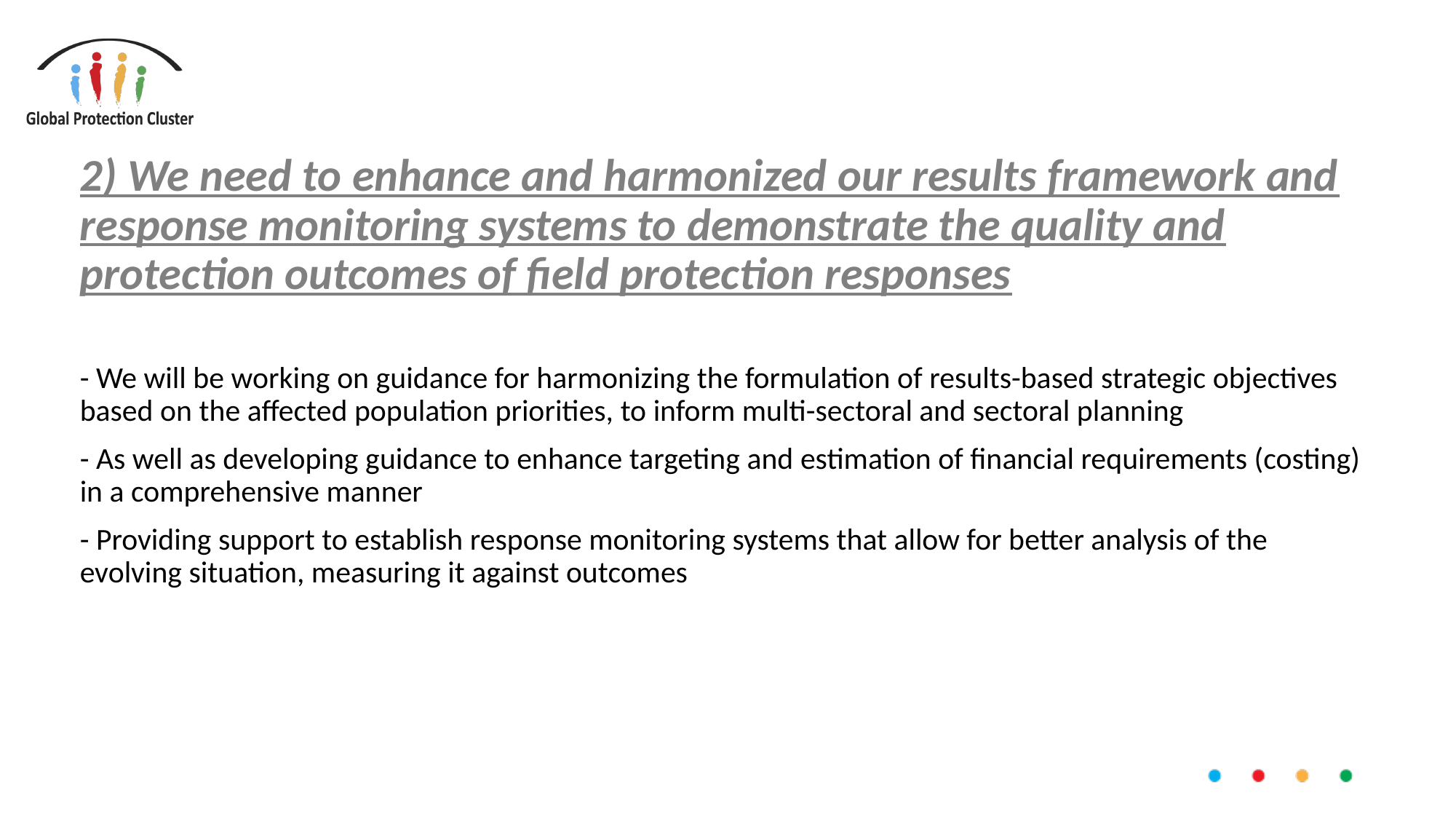

#
2) We need to enhance and harmonized our results framework and response monitoring systems to demonstrate the quality and protection outcomes of field protection responses

- We will be working on guidance for harmonizing the formulation of results-based strategic objectives based on the affected population priorities, to inform multi-sectoral and sectoral planning
- As well as developing guidance to enhance targeting and estimation of financial requirements (costing) in a comprehensive manner
- Providing support to establish response monitoring systems that allow for better analysis of the evolving situation, measuring it against outcomes